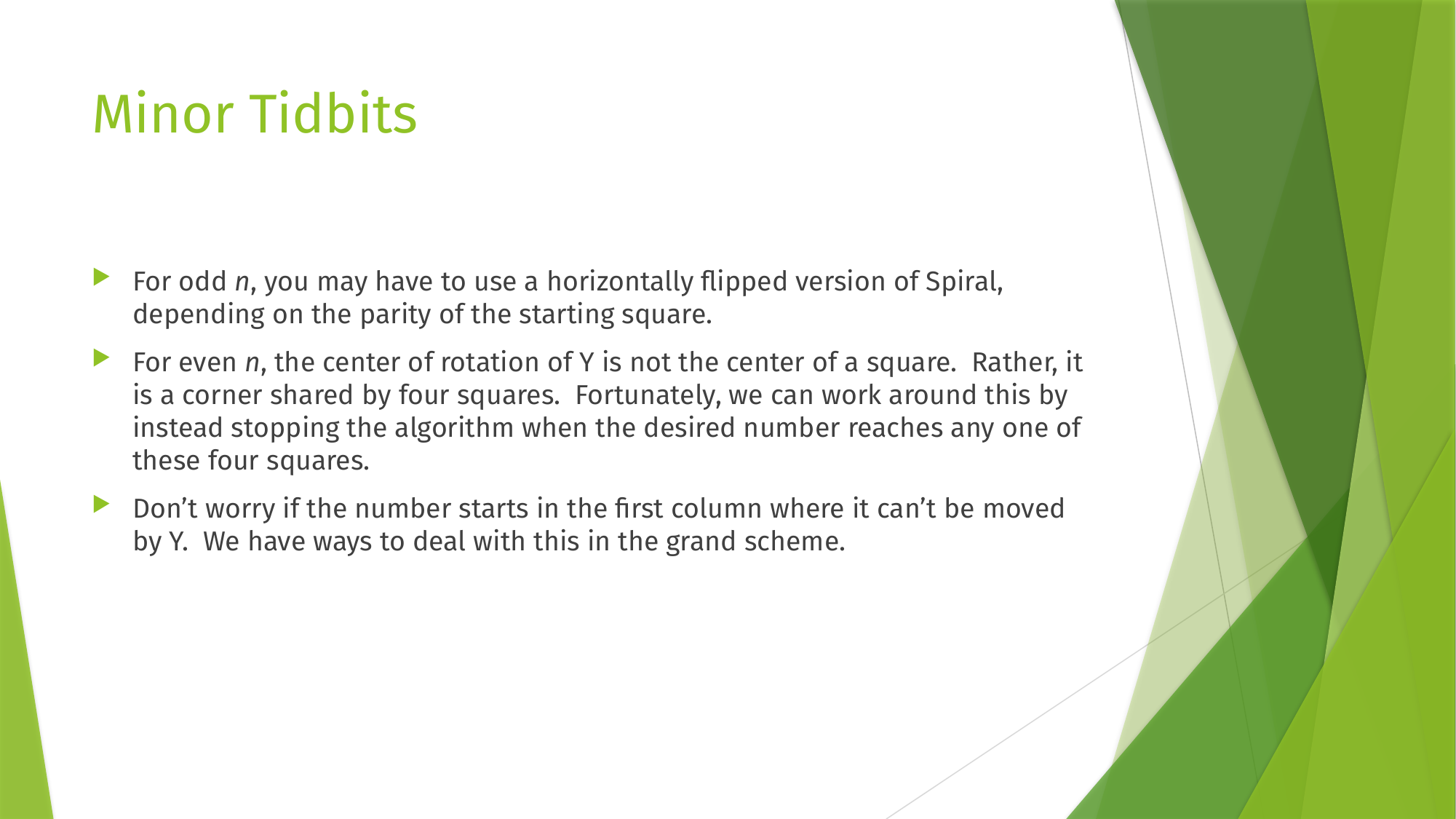

# Minor Tidbits
For odd n, you may have to use a horizontally flipped version of Spiral, depending on the parity of the starting square.
For even n, the center of rotation of Y is not the center of a square.  Rather, it is a corner shared by four squares.  Fortunately, we can work around this by instead stopping the algorithm when the desired number reaches any one of these four squares.
Don’t worry if the number starts in the first column where it can’t be moved by Y.  We have ways to deal with this in the grand scheme.